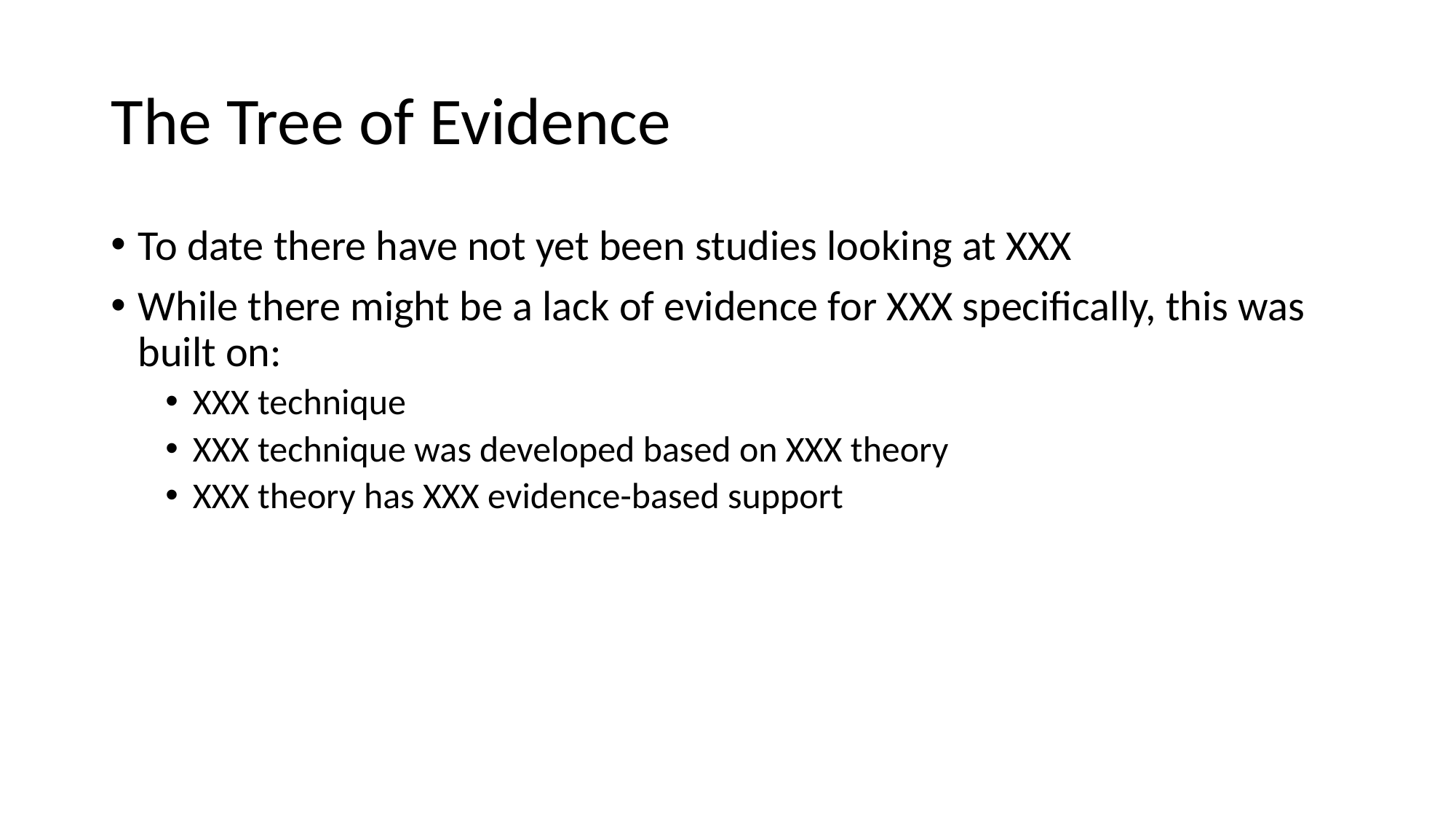

# The Tree of Evidence
To date there have not yet been studies looking at XXX
While there might be a lack of evidence for XXX specifically, this was built on:
XXX technique
XXX technique was developed based on XXX theory
XXX theory has XXX evidence-based support